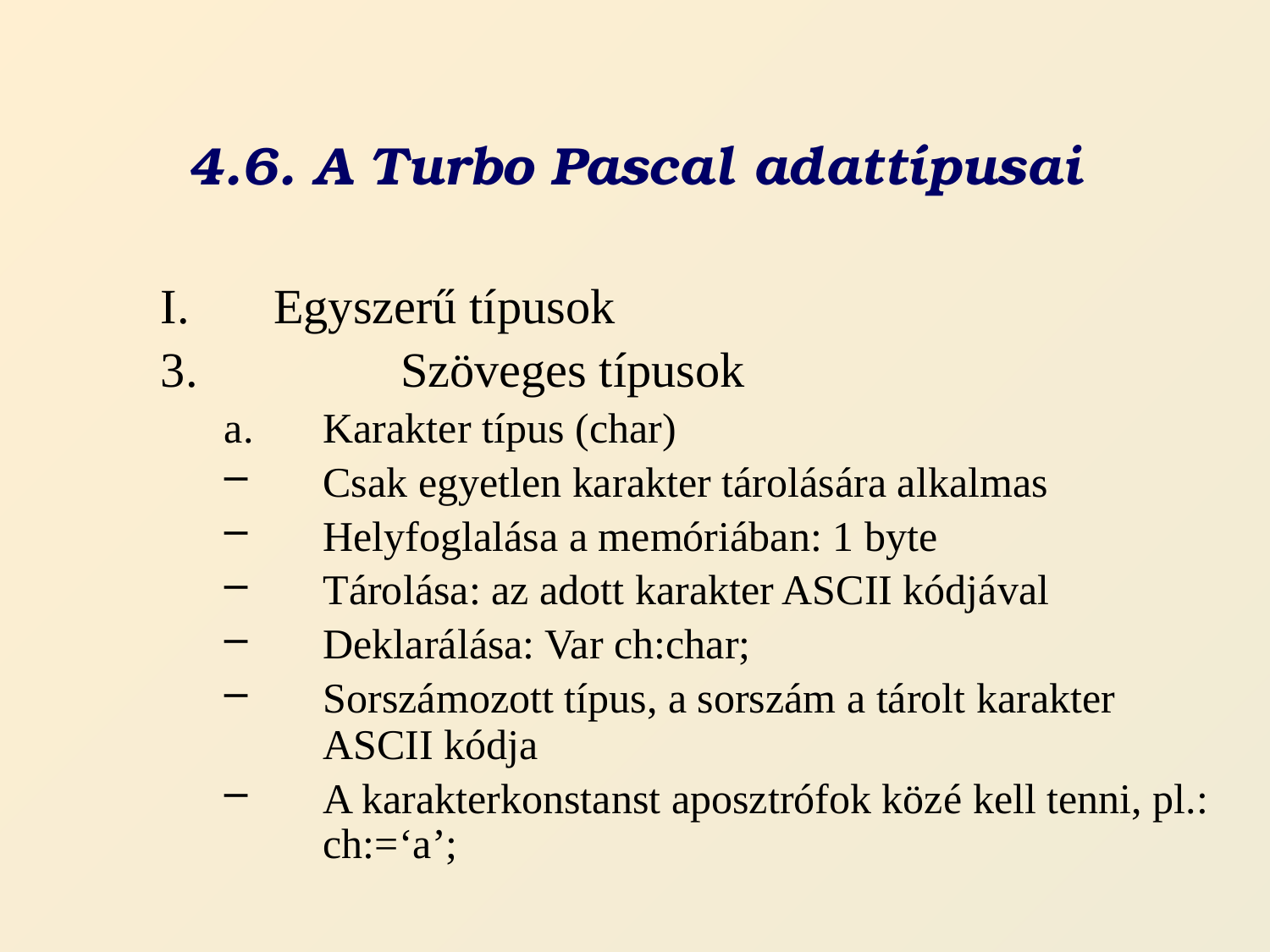

# 4.6. A Turbo Pascal adattípusai
Egyszerű típusok
	Szöveges típusok
Karakter típus (char)
Csak egyetlen karakter tárolására alkalmas
Helyfoglalása a memóriában: 1 byte
Tárolása: az adott karakter ASCII kódjával
Deklarálása: Var ch:char;
Sorszámozott típus, a sorszám a tárolt karakter ASCII kódja
A karakterkonstanst aposztrófok közé kell tenni, pl.: ch:=‘a’;